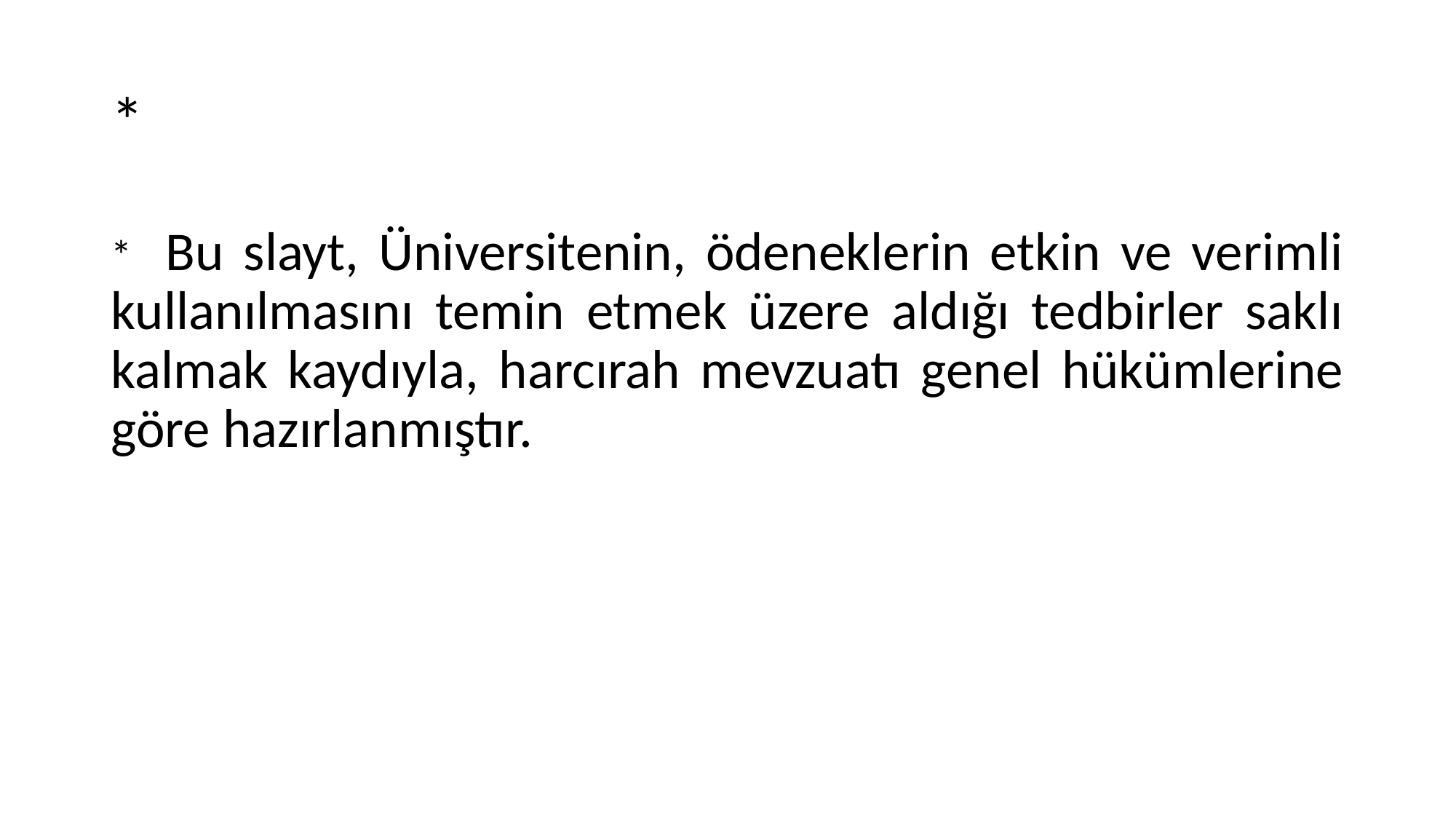

# *
*  Bu slayt, Üniversitenin, ödeneklerin etkin ve verimli kullanılmasını temin etmek üzere aldığı tedbirler saklı kalmak kaydıyla, harcırah mevzuatı genel hükümlerine göre hazırlanmıştır.